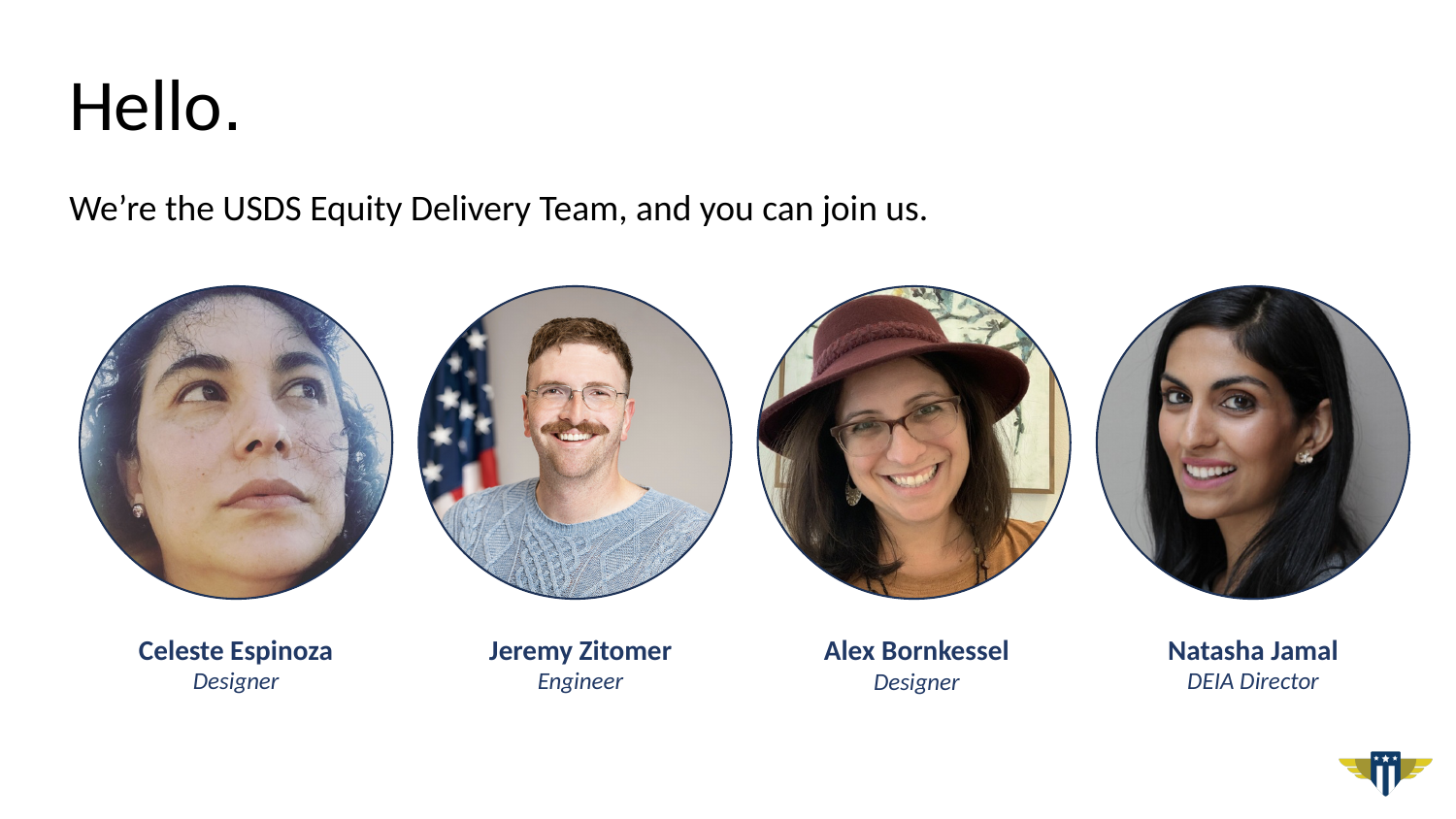

# Hello.
We’re the USDS Equity Delivery Team, and you can join us.

Celeste Espinoza
Designer
Jeremy Zitomer
Engineer
Natasha Jamal
DEIA Director
Alex Bornkessel
Designer